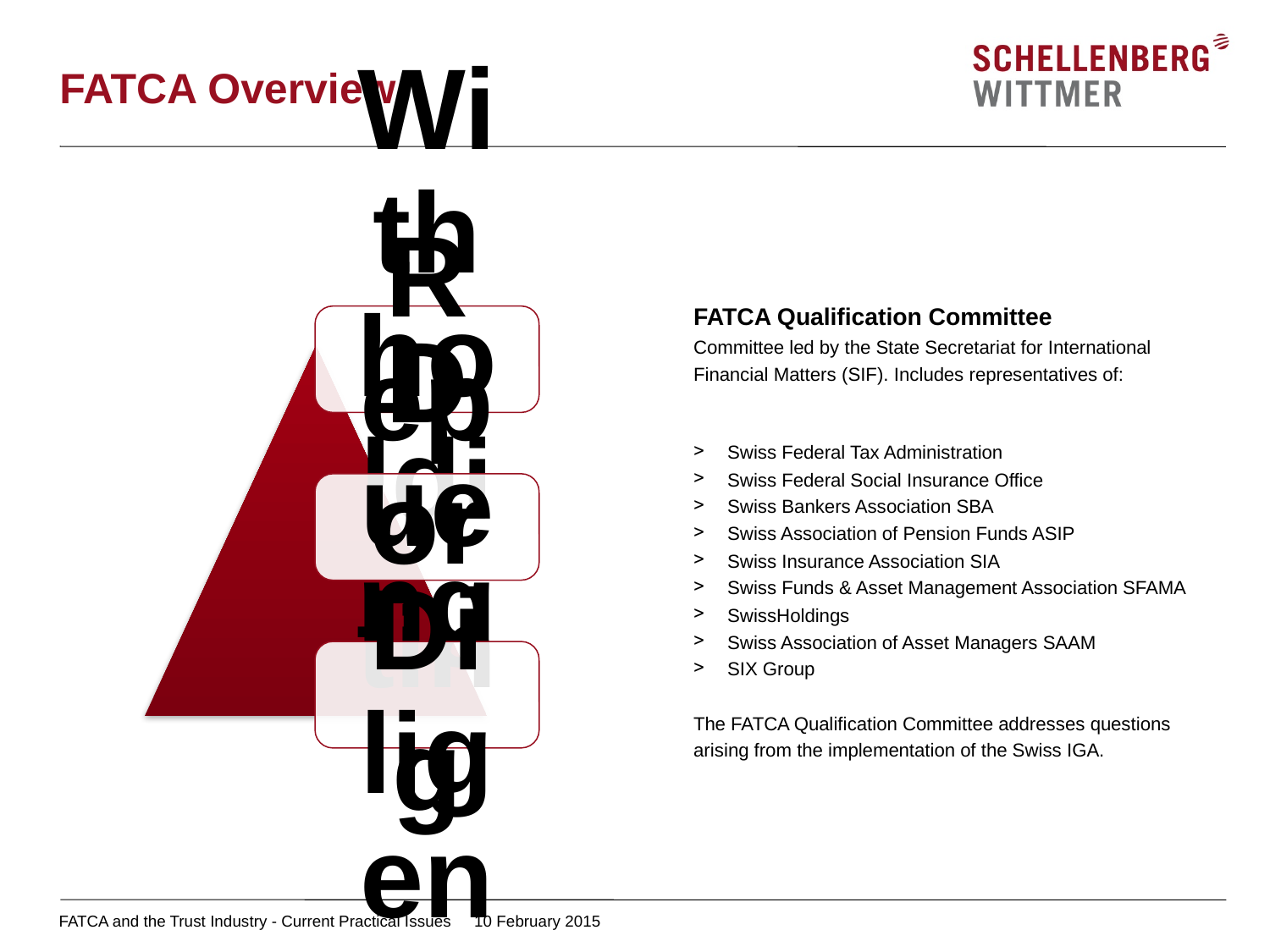

# FATCA Overview
Withholding
Reporting
Due Diligence
FATCA Qualification Committee
Committee led by the State Secretariat for International Financial Matters (SIF). Includes representatives of:

Swiss Federal Tax Administration
Swiss Federal Social Insurance Office
Swiss Bankers Association SBA
Swiss Association of Pension Funds ASIP
Swiss Insurance Association SIA
Swiss Funds & Asset Management Association SFAMA
SwissHoldings
Swiss Association of Asset Managers SAAM
SIX Group

The FATCA Qualification Committee addresses questions arising from the implementation of the Swiss IGA.